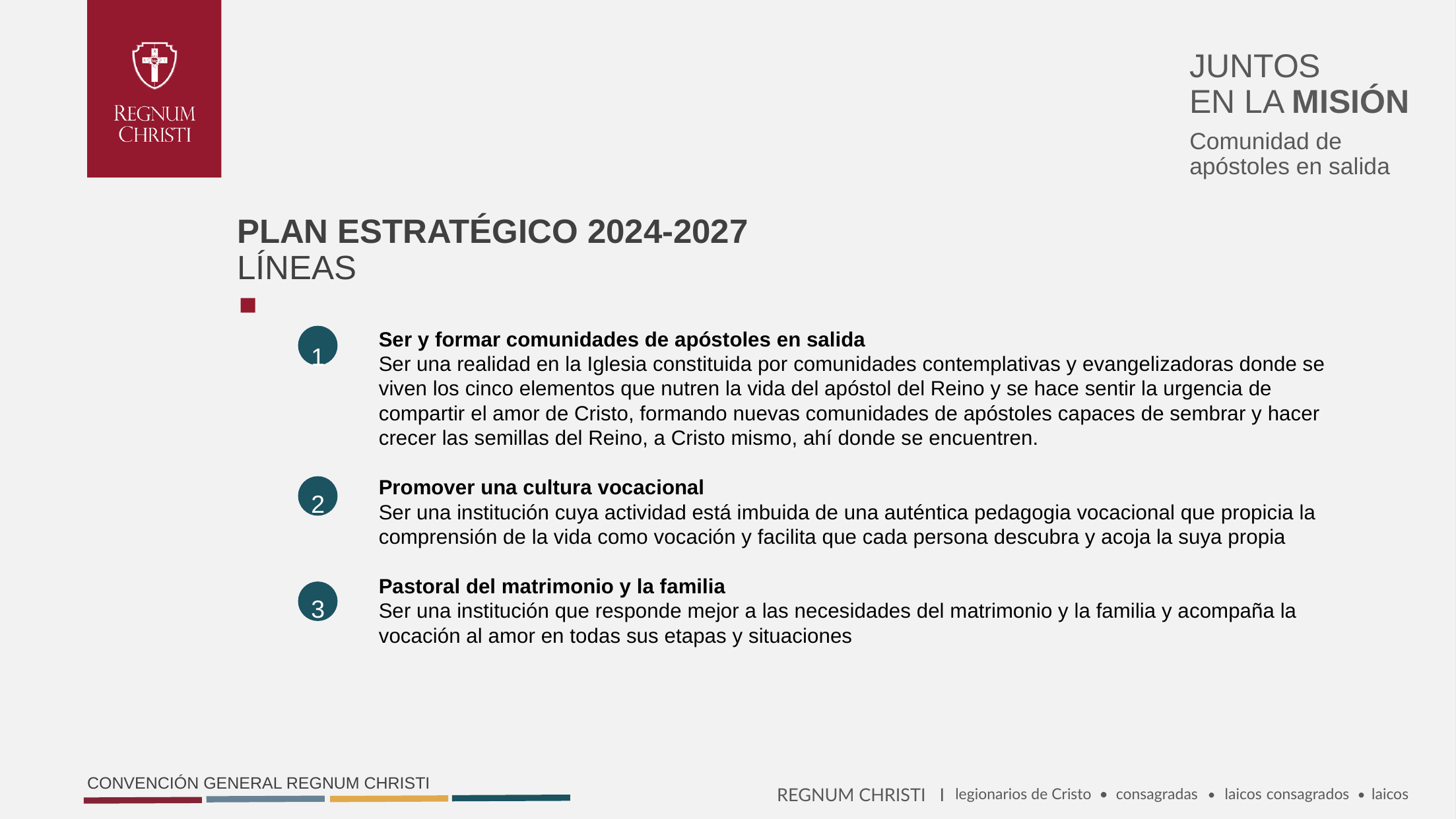

JUNTOS
EN LA MISIÓN
Comunidad de
apóstoles en salida

PLAN ESTRATÉGICO 2024-2027
LÍNEAS

1
Ser y formar comunidades de apóstoles en salida
Ser una realidad en la Iglesia constituida por comunidades contemplativas y evangelizadoras donde se viven los cinco elementos que nutren la vida del apóstol del Reino y se hace sentir la urgencia de compartir el amor de Cristo, formando nuevas comunidades de apóstoles capaces de sembrar y hacer crecer las semillas del Reino, a Cristo mismo, ahí donde se encuentren.

Promover una cultura vocacional
Ser una institución cuya actividad está imbuida de una auténtica pedagogia vocacional que propicia la comprensión de la vida como vocación y facilita que cada persona descubra y acoja la suya propia

Pastoral del matrimonio y la familia
Ser una institución que responde mejor a las necesidades del matrimonio y la familia y acompaña la vocación al amor en todas sus etapas y situaciones

2

3

CONVENCIÓN GENERAL REGNUM CHRISTI
legionarios de Cristo  •  consagradas  •  laicos consagrados  • laicos
REGNUM CHRISTI   I